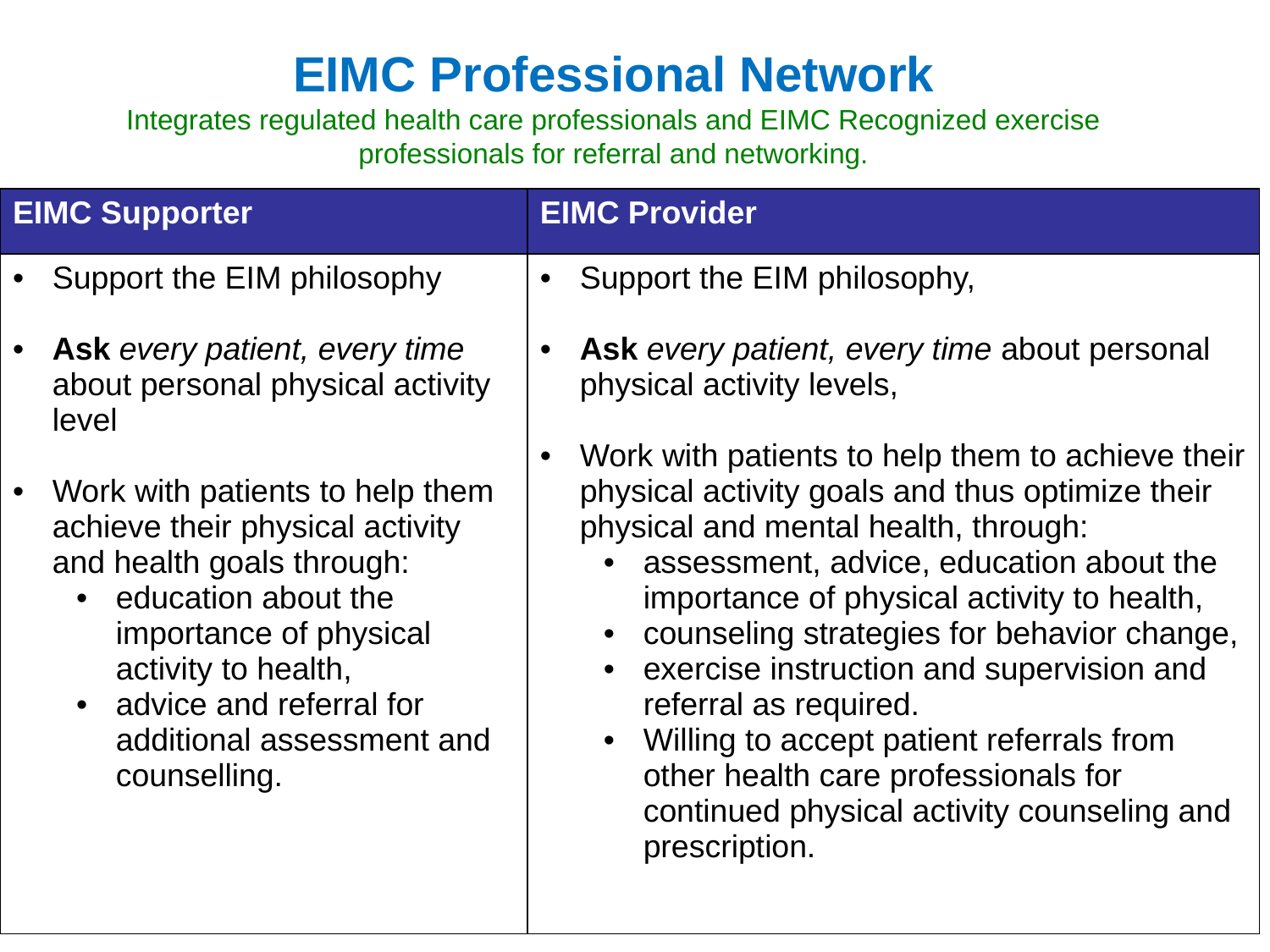

# EIMC Professional Network Integrates regulated health care professionals and EIMC Recognized exercise professionals for referral and networking.
| EIMC Supporter | EIMC Provider |
| --- | --- |
| Support the EIM philosophy Ask every patient, every time about personal physical activity level Work with patients to help them achieve their physical activity and health goals through: education about the importance of physical activity to health, advice and referral for additional assessment and counselling. | Support the EIM philosophy, Ask every patient, every time about personal physical activity levels, Work with patients to help them to achieve their physical activity goals and thus optimize their physical and mental health, through: assessment, advice, education about the importance of physical activity to health, counseling strategies for behavior change, exercise instruction and supervision and referral as required. Willing to accept patient referrals from other health care professionals for continued physical activity counseling and prescription. |